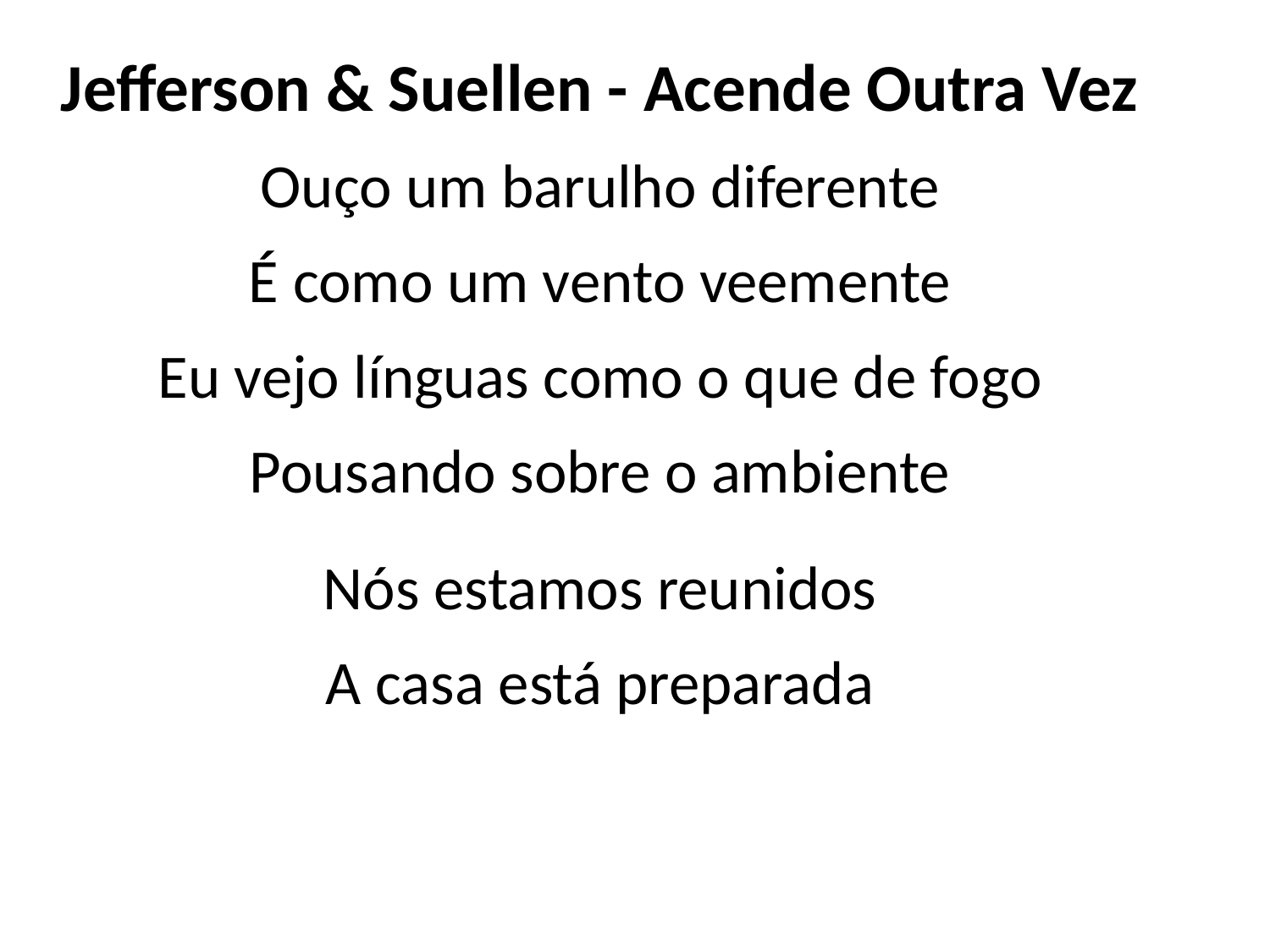

Jefferson & Suellen - Acende Outra Vez

Ouço um barulho diferente

É como um vento veemente

Eu vejo línguas como o que de fogo

Pousando sobre o ambiente

Nós estamos reunidos

A casa está preparada
#